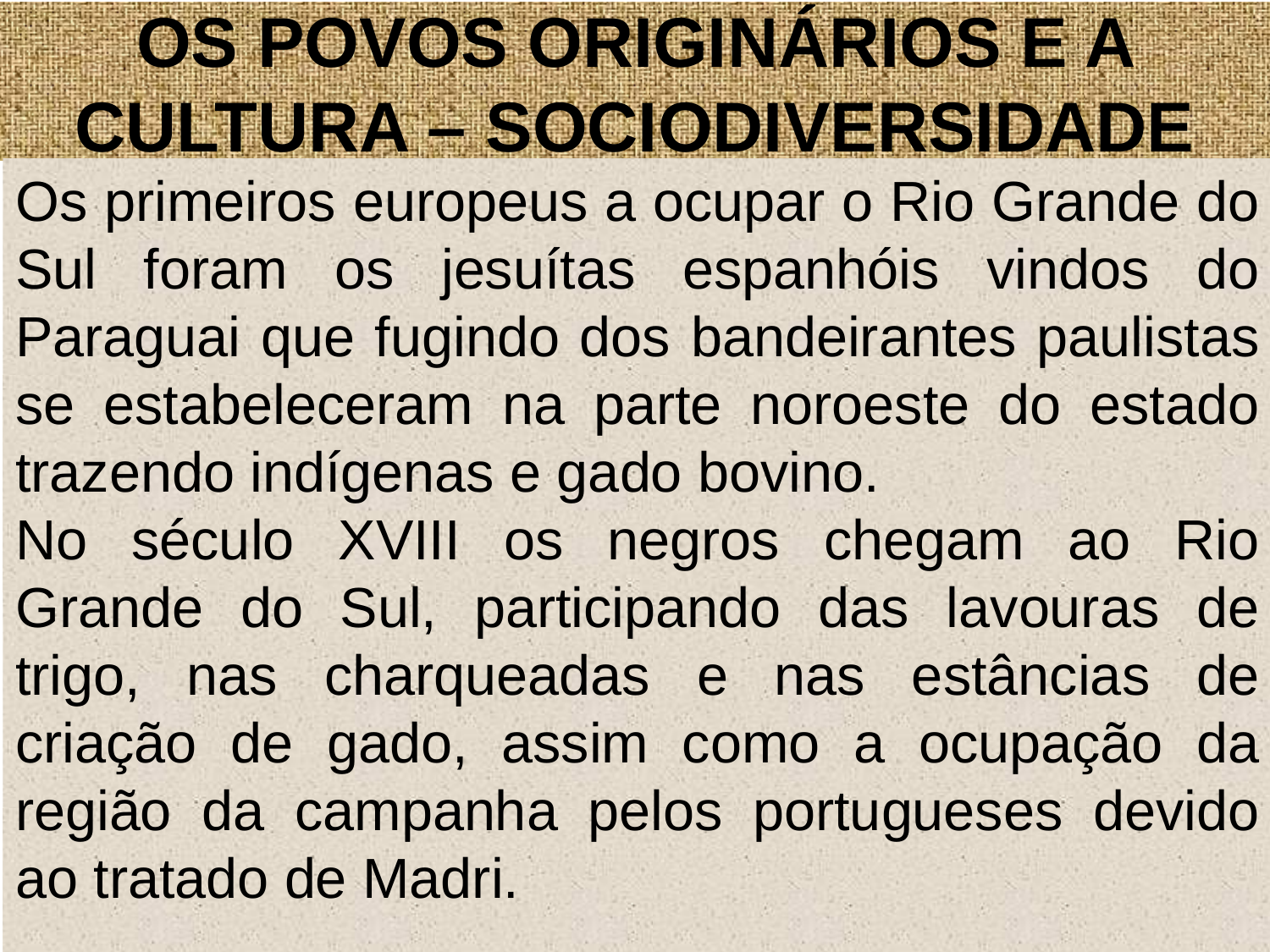

# OS POVOS ORIGINÁRIOS E A CULTURA – SOCIODIVERSIDADE
Os primeiros europeus a ocupar o Rio Grande do Sul foram os jesuítas espanhóis vindos do Paraguai que fugindo dos bandeirantes paulistas se estabeleceram na parte noroeste do estado trazendo indígenas e gado bovino.
No século XVIII os negros chegam ao Rio Grande do Sul, participando das lavouras de trigo, nas charqueadas e nas estâncias de criação de gado, assim como a ocupação da região da campanha pelos portugueses devido ao tratado de Madri.